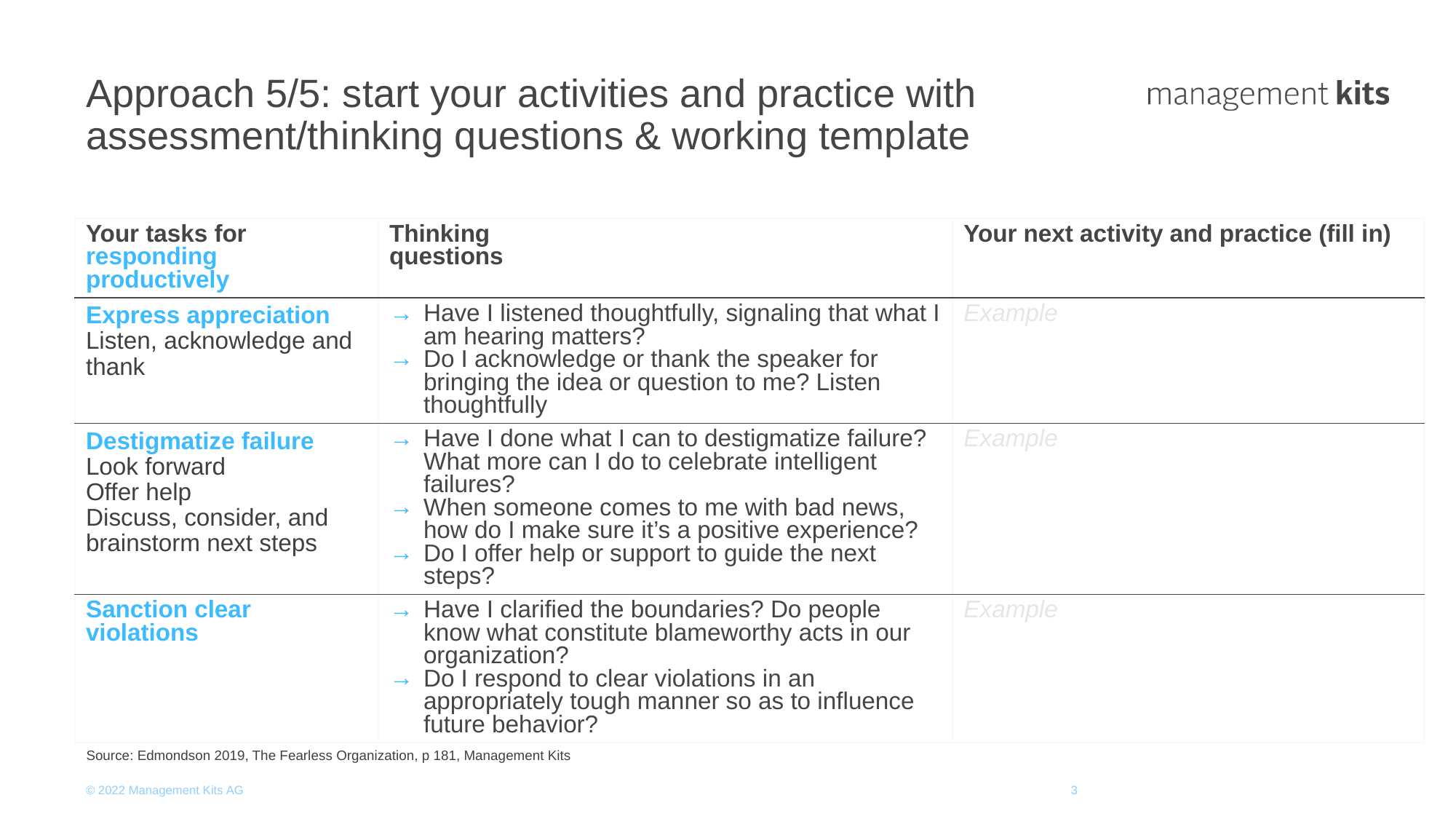

# Approach 5/5: start your activities and practice with assessment/thinking questions & working template
| Your tasks for responding productively | Thinking questions | Your next activity and practice (fill in) |
| --- | --- | --- |
| Express appreciation Listen, acknowledge and thank | Have I listened thoughtfully, signaling that what I am hearing matters? Do I acknowledge or thank the speaker for bringing the idea or question to me? Listen thoughtfully | Example |
| Destigmatize failure Look forward Offer help Discuss, consider, and brainstorm next steps | Have I done what I can to destigmatize failure? What more can I do to celebrate intelligent failures? When someone comes to me with bad news, how do I make sure it’s a positive experience? Do I offer help or support to guide the next steps? | Example |
| Sanction clear violations | Have I clarified the boundaries? Do people know what constitute blameworthy acts in our organization? Do I respond to clear violations in an appropriately tough manner so as to influence future behavior? | Example |
Source: Edmondson 2019, The Fearless Organization, p 181, Management Kits
© 2022 Management Kits AG
3